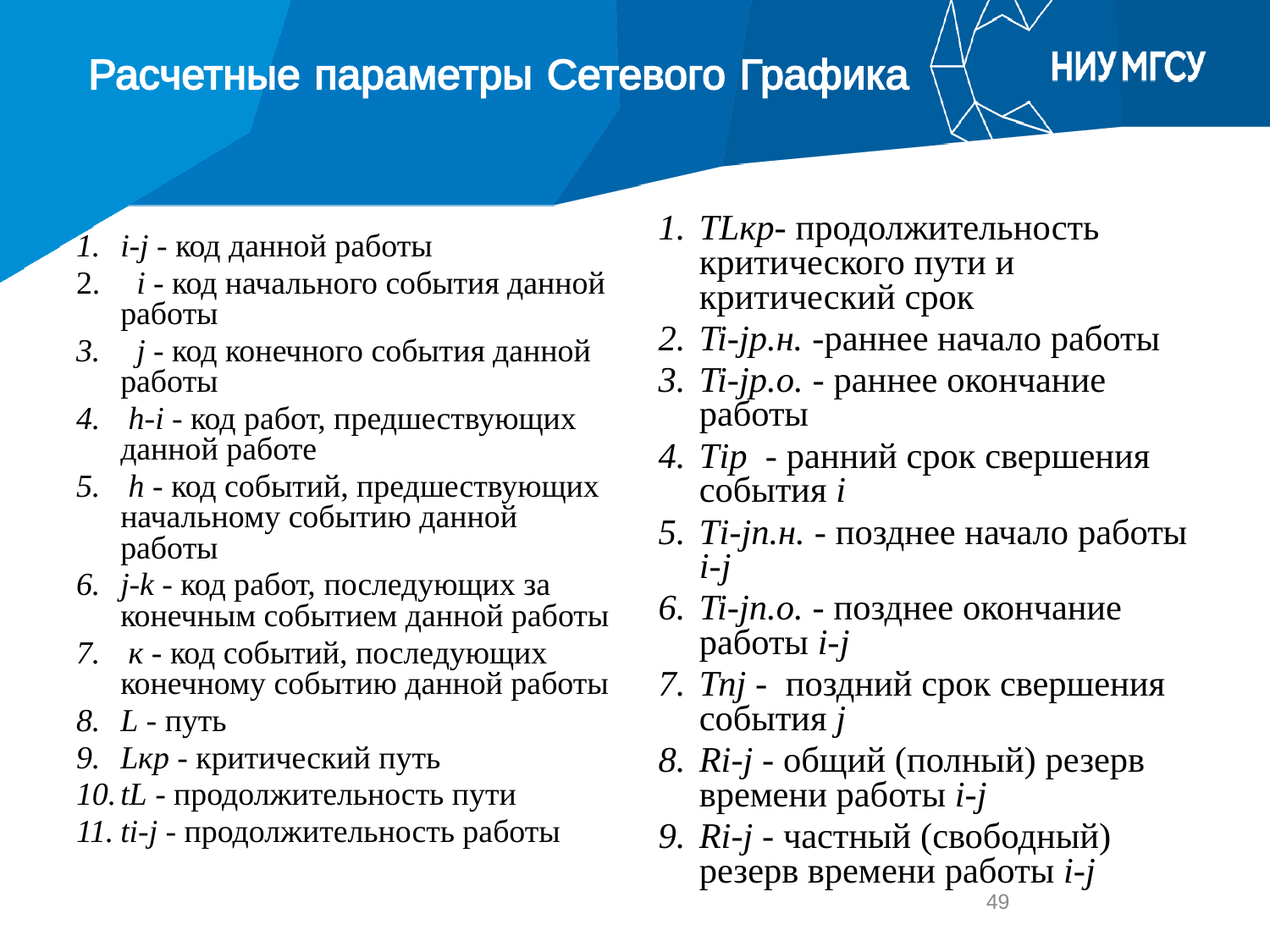

# Расчетные параметры Сетевого Графика
TLкр- продолжительность критического пути и критический срок
Ti-jр.н. -раннее начало работы
Ti-jр.о. - раннее окончание работы
Тiр  - ранний срок свершения события i
Тi-jп.н. - позднее начало работы i-j
Ti-jп.о. - позднее окончание работы i-j
Тпj -  поздний срок свершения события j
Ri-j - общий (полный) резерв времени работы i-j
Ri-j - частный (свободный) резерв времени работы i-j
i-j - код данной работы
  i - код начального события данной работы
  j - код конечного события данной работы
 h-i - код работ, предшествующих данной работе
 h - код событий, предшествующих начальному событию данной работы
j-k - код работ, последующих за конечным событием данной работы
 к - код событий, последующих конечному событию данной работы
L - путь
Lкp - критический путь
tL - продолжительность пути
ti-j - продолжительность работы
49